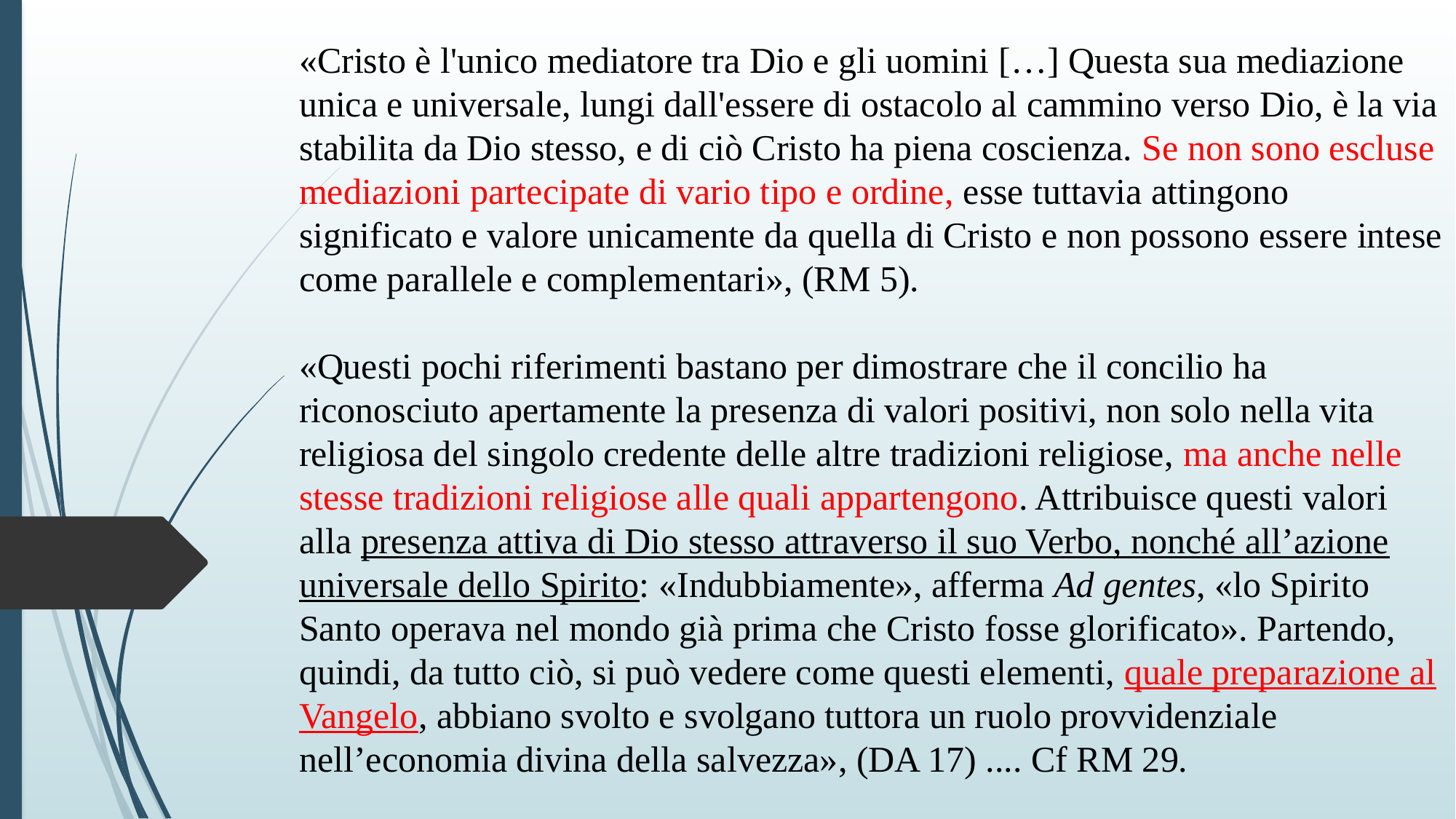

«Cristo è l'unico mediatore tra Dio e gli uomini […] Questa sua mediazione unica e universale, lungi dall'essere di ostacolo al cammino verso Dio, è la via stabilita da Dio stesso, e di ciò Cristo ha piena coscienza. Se non sono escluse mediazioni partecipate di vario tipo e ordine, esse tuttavia attingono significato e valore unicamente da quella di Cristo e non possono essere intese come parallele e complementari», (RM 5).

«Questi pochi riferimenti bastano per dimostrare che il concilio ha riconosciuto apertamente la presenza di valori positivi, non solo nella vita religiosa del singolo credente delle altre tradizioni religiose, ma anche nelle stesse tradizioni religiose alle quali appartengono. Attribuisce questi valori alla presenza attiva di Dio stesso attraverso il suo Verbo, nonché all’azione universale dello Spirito: «Indubbiamente», afferma Ad gentes, «lo Spirito Santo operava nel mondo già prima che Cristo fosse glorificato». Partendo, quindi, da tutto ciò, si può vedere come questi elementi, quale preparazione al Vangelo, abbiano svolto e svolgano tuttora un ruolo provvidenziale nell’economia divina della salvezza», (DA 17) .... Cf RM 29.